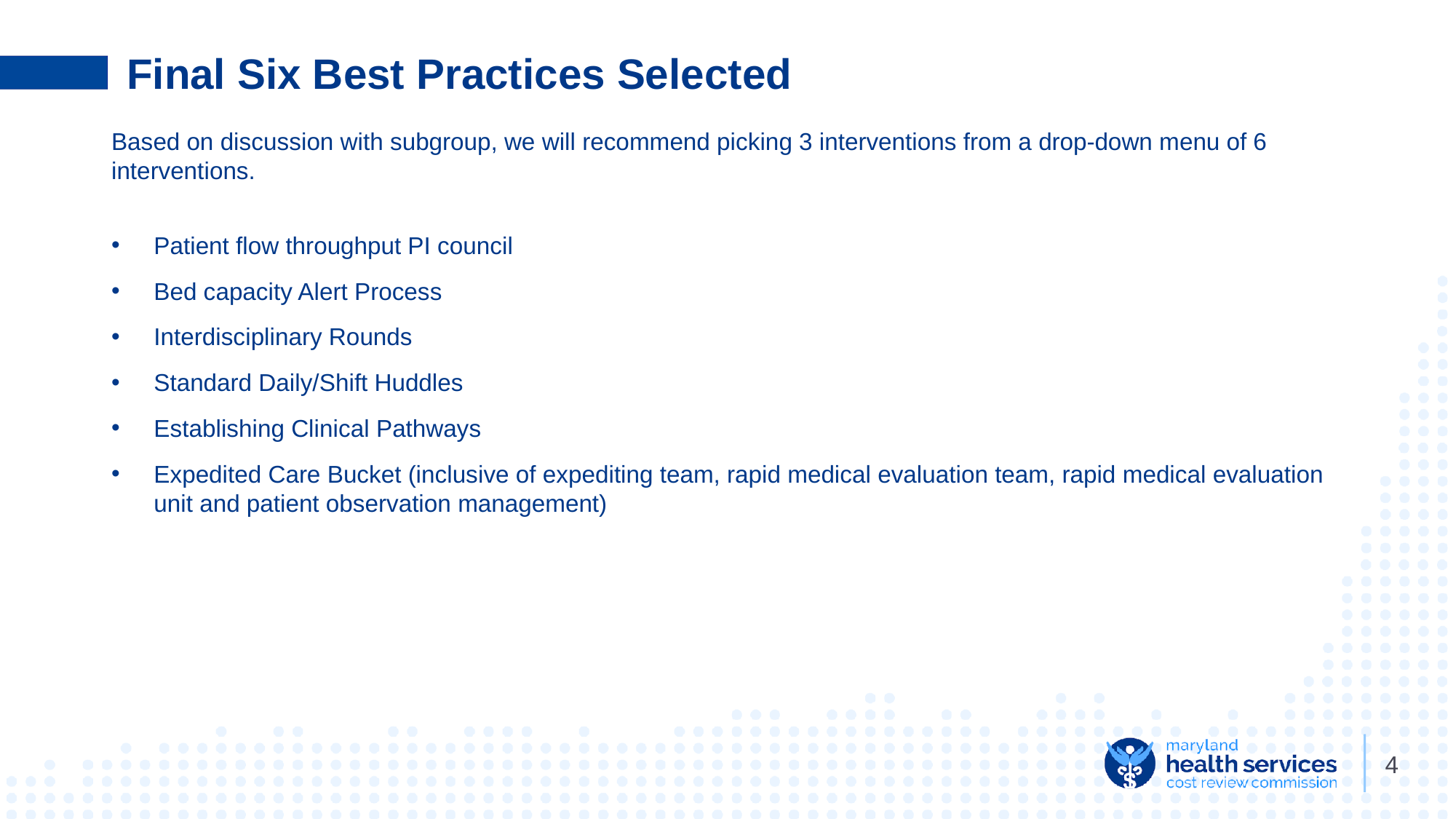

# Final Six Best Practices Selected
Based on discussion with subgroup, we will recommend picking 3 interventions from a drop-down menu of 6 interventions.
Patient flow throughput PI council
Bed capacity Alert Process
Interdisciplinary Rounds
Standard Daily/Shift Huddles
Establishing Clinical Pathways
Expedited Care Bucket (inclusive of expediting team, rapid medical evaluation team, rapid medical evaluation unit and patient observation management)

4